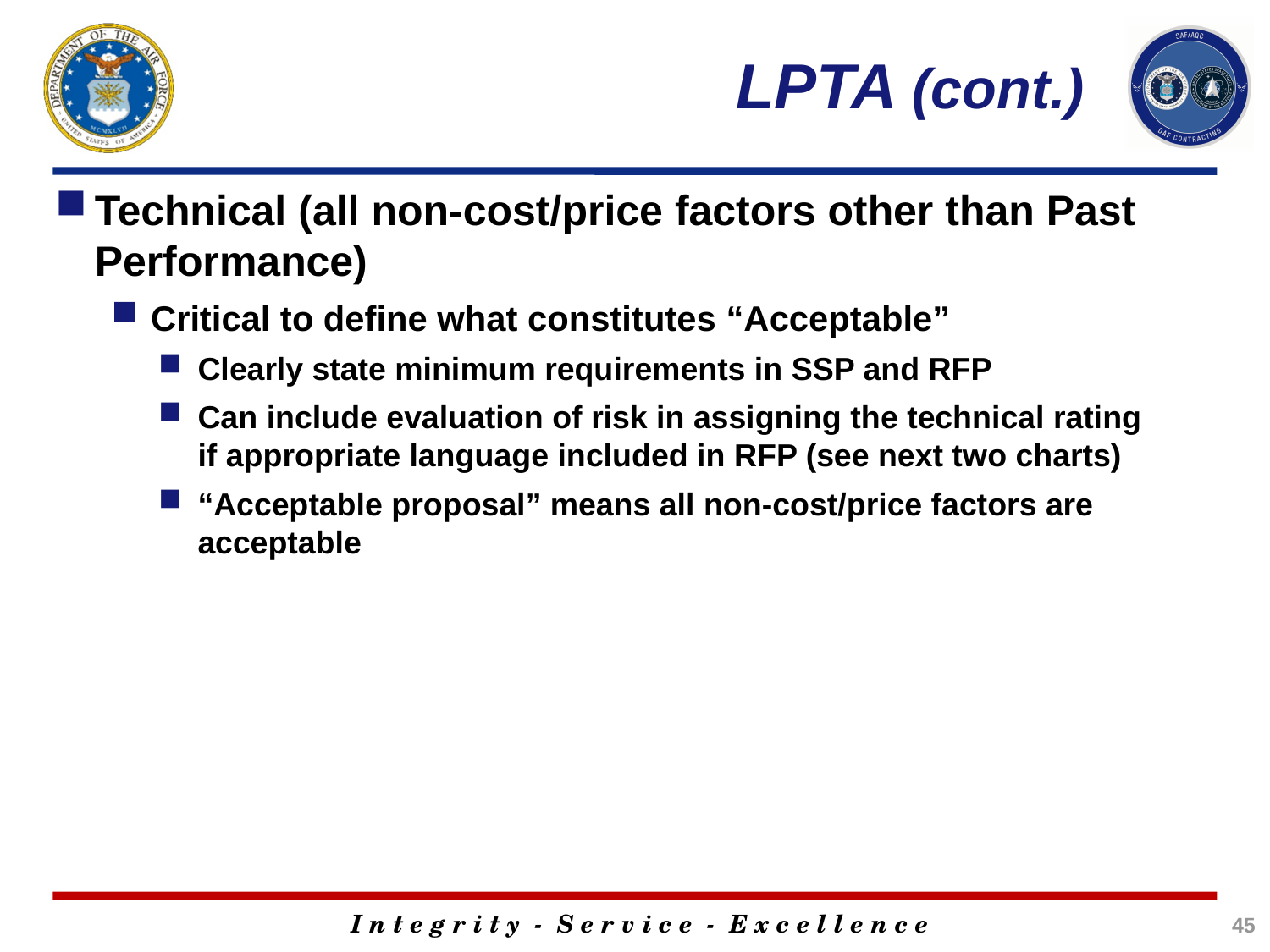

# LPTA (cont.)
Technical (all non-cost/price factors other than Past Performance)
Critical to define what constitutes “Acceptable”
Clearly state minimum requirements in SSP and RFP
Can include evaluation of risk in assigning the technical rating if appropriate language included in RFP (see next two charts)
“Acceptable proposal” means all non-cost/price factors are acceptable

45